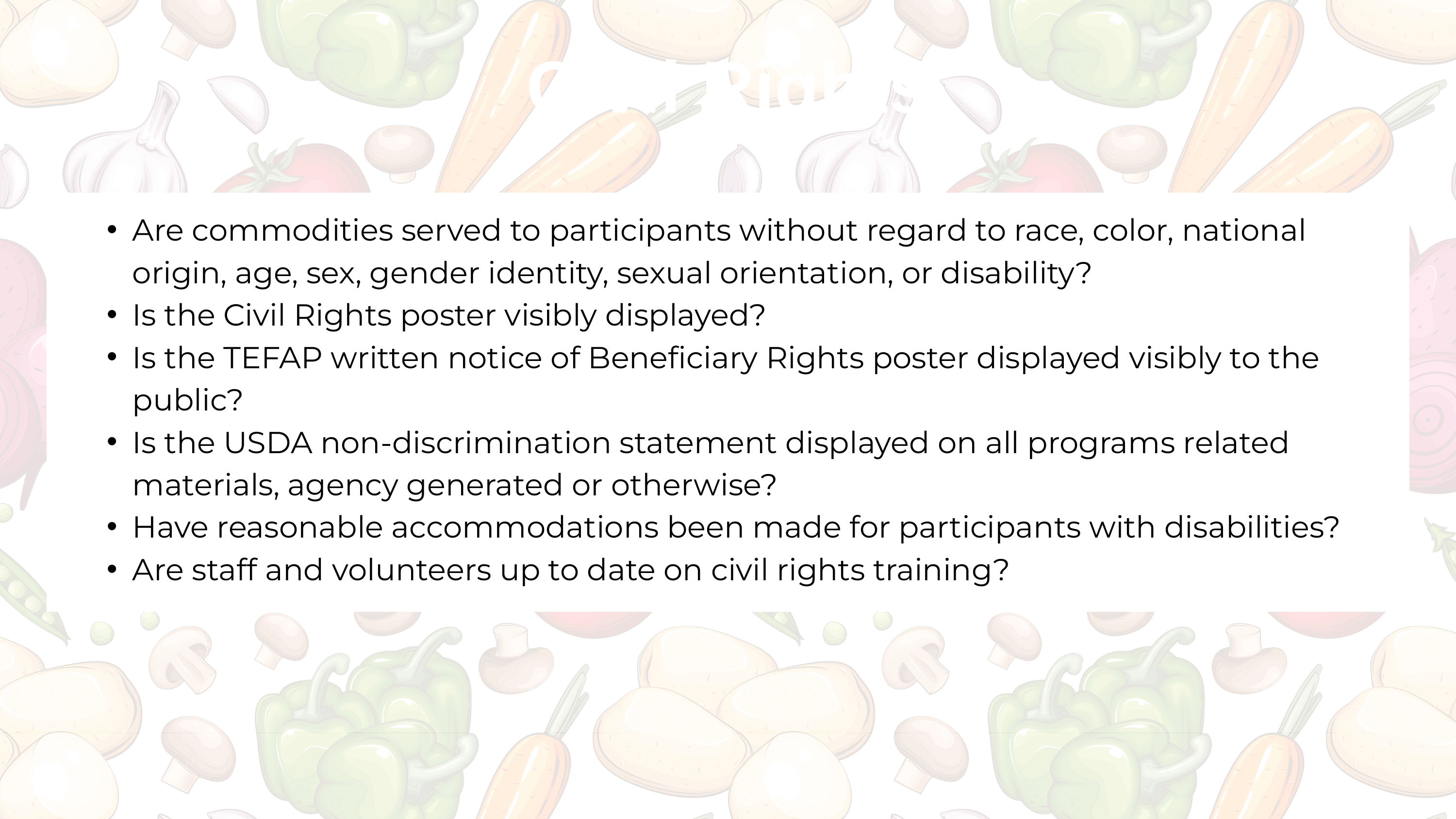

Civil Rights

Are commodities served to participants without regard to race, color, national origin, age, sex, gender identity, sexual orientation, or disability?
Is the Civil Rights poster visibly displayed?
Is the TEFAP written notice of Beneficiary Rights poster displayed visibly to the public?
Is the USDA non-discrimination statement displayed on all programs related materials, agency generated or otherwise?
Have reasonable accommodations been made for participants with disabilities?
Are staff and volunteers up to date on civil rights training?